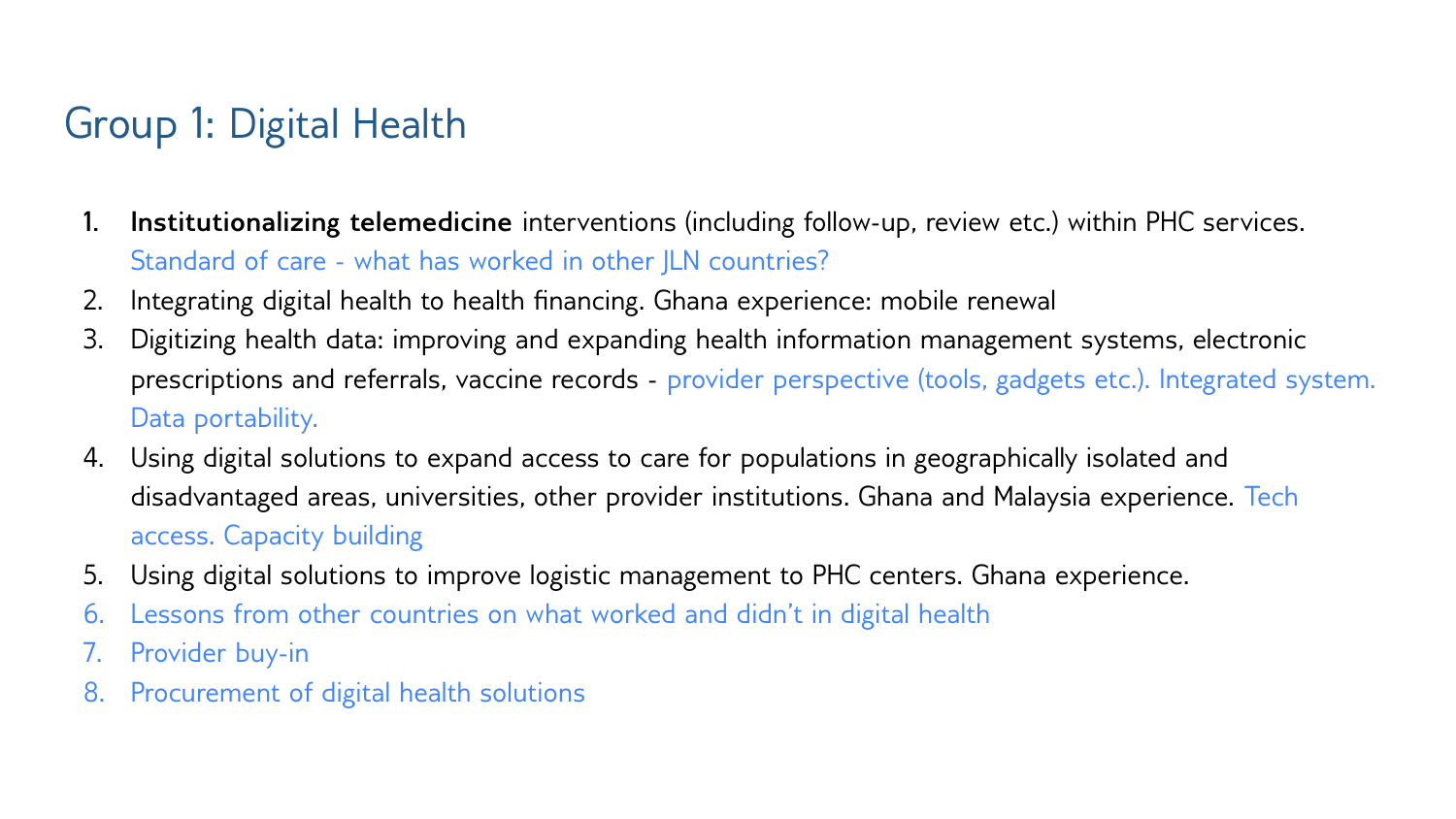

# Group 1: Digital Health
Institutionalizing telemedicine interventions (including follow-up, review etc.) within PHC services. Standard of care - what has worked in other JLN countries?
Integrating digital health to health financing. Ghana experience: mobile renewal
Digitizing health data: improving and expanding health information management systems, electronic prescriptions and referrals, vaccine records - provider perspective (tools, gadgets etc.). Integrated system. Data portability.
Using digital solutions to expand access to care for populations in geographically isolated and disadvantaged areas, universities, other provider institutions. Ghana and Malaysia experience. Tech access. Capacity building
Using digital solutions to improve logistic management to PHC centers. Ghana experience.
Lessons from other countries on what worked and didn’t in digital health
Provider buy-in
Procurement of digital health solutions